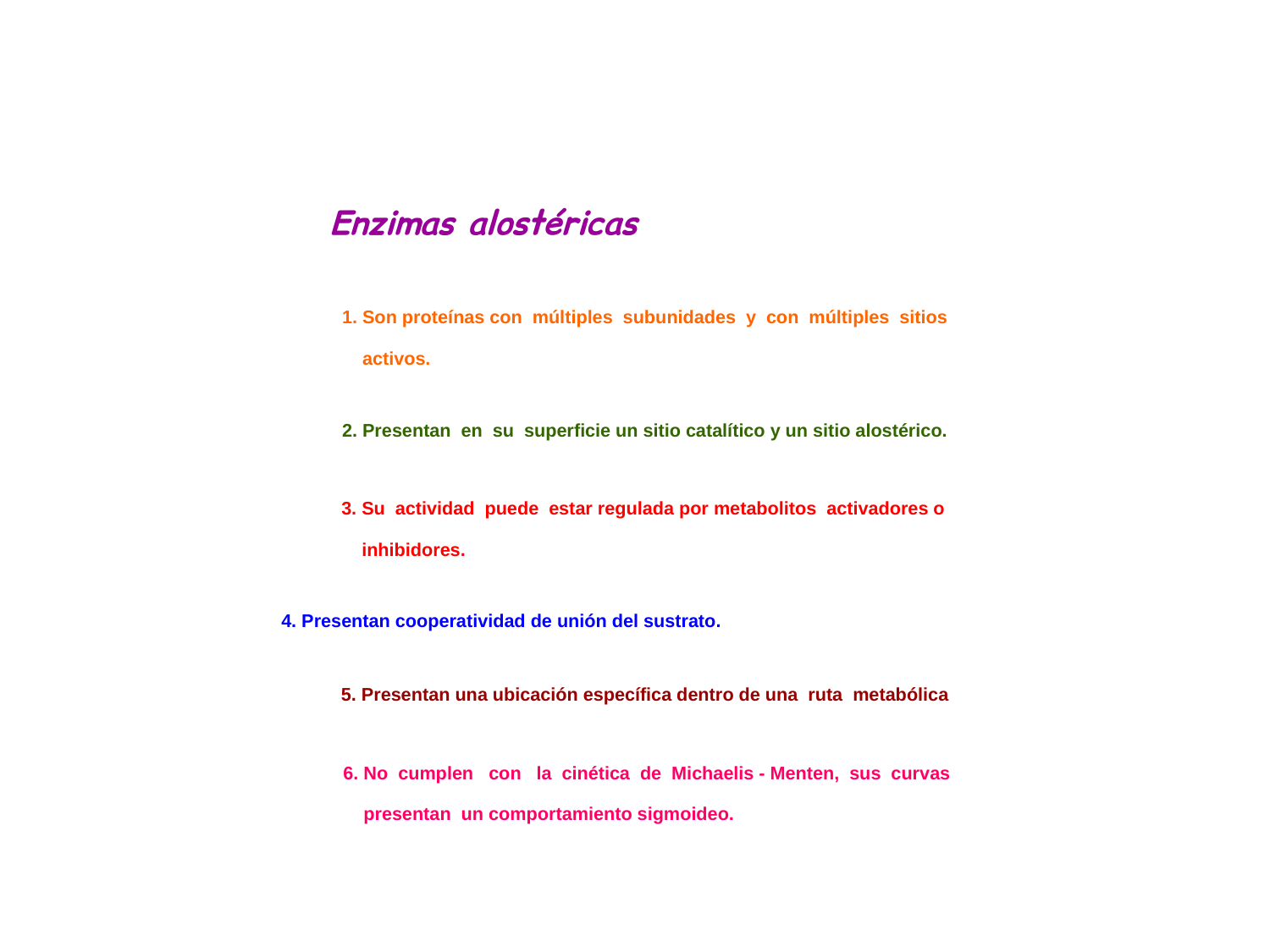

Enzimas alostéricas
1. Son proteínas con  múltiples  subunidades  y  con  múltiples  sitios
    activos.
2. Presentan  en  su  superficie un sitio catalítico y un sitio alostérico.
3. Su  actividad  puede  estar regulada por metabolitos  activadores o
    inhibidores.
4. Presentan cooperatividad de unión del sustrato.
5. Presentan una ubicación específica dentro de una  ruta  metabólica
6. No  cumplen   con   la  cinética  de  Michaelis - Menten,  sus  curvas
    presentan  un comportamiento sigmoideo.